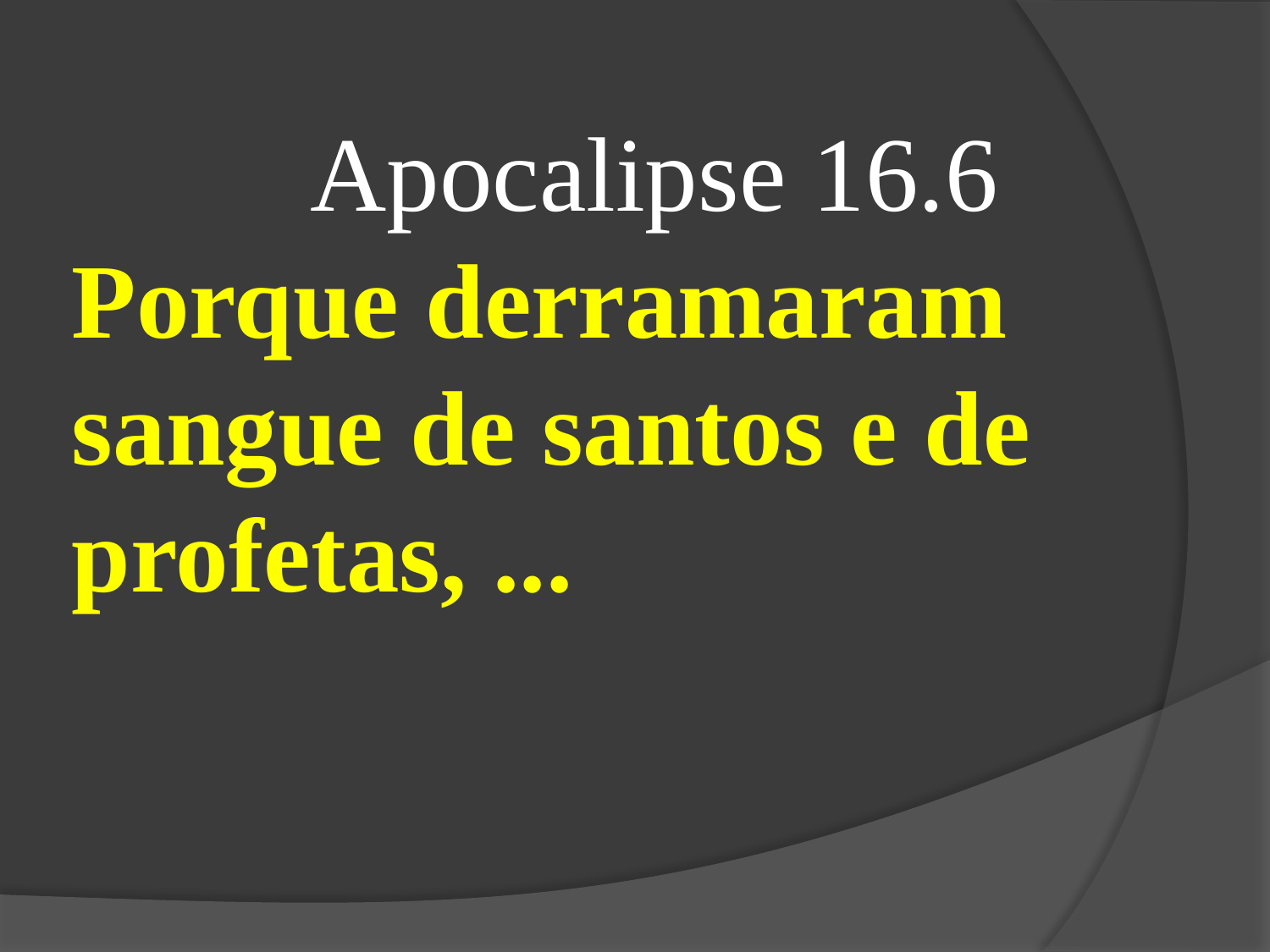

Apocalipse 16.6
Porque derramaram sangue de santos e de profetas, ...